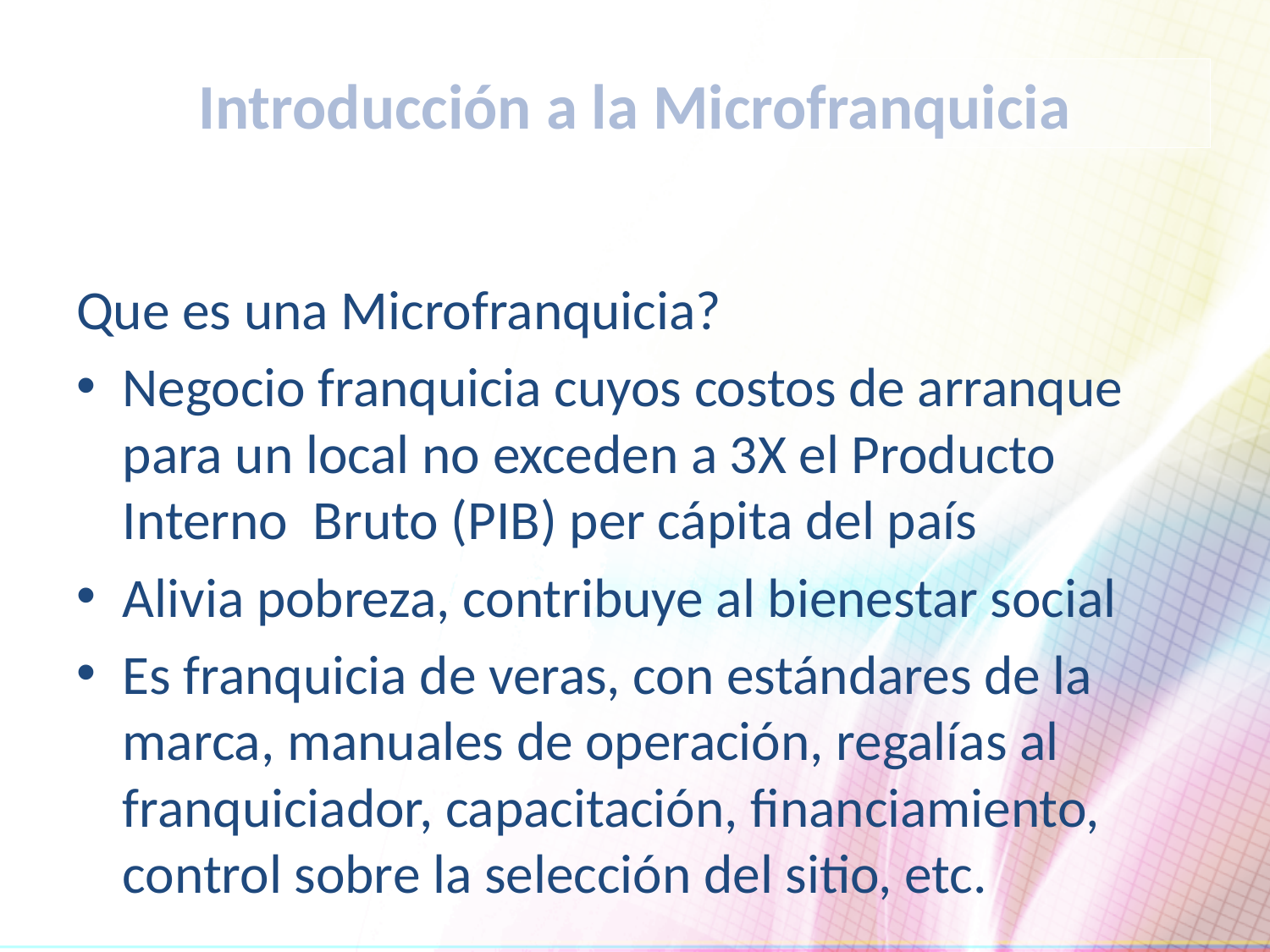

Introducción a la Microfranquicia

Que es una Microfranquicia?
Negocio franquicia cuyos costos de arranque para un local no exceden a 3X el Producto Interno  Bruto (PIB) per cápita del país
Alivia pobreza, contribuye al bienestar social
Es franquicia de veras, con estándares de la marca, manuales de operación, regalías al franquiciador, capacitación, financiamiento, control sobre la selección del sitio, etc.